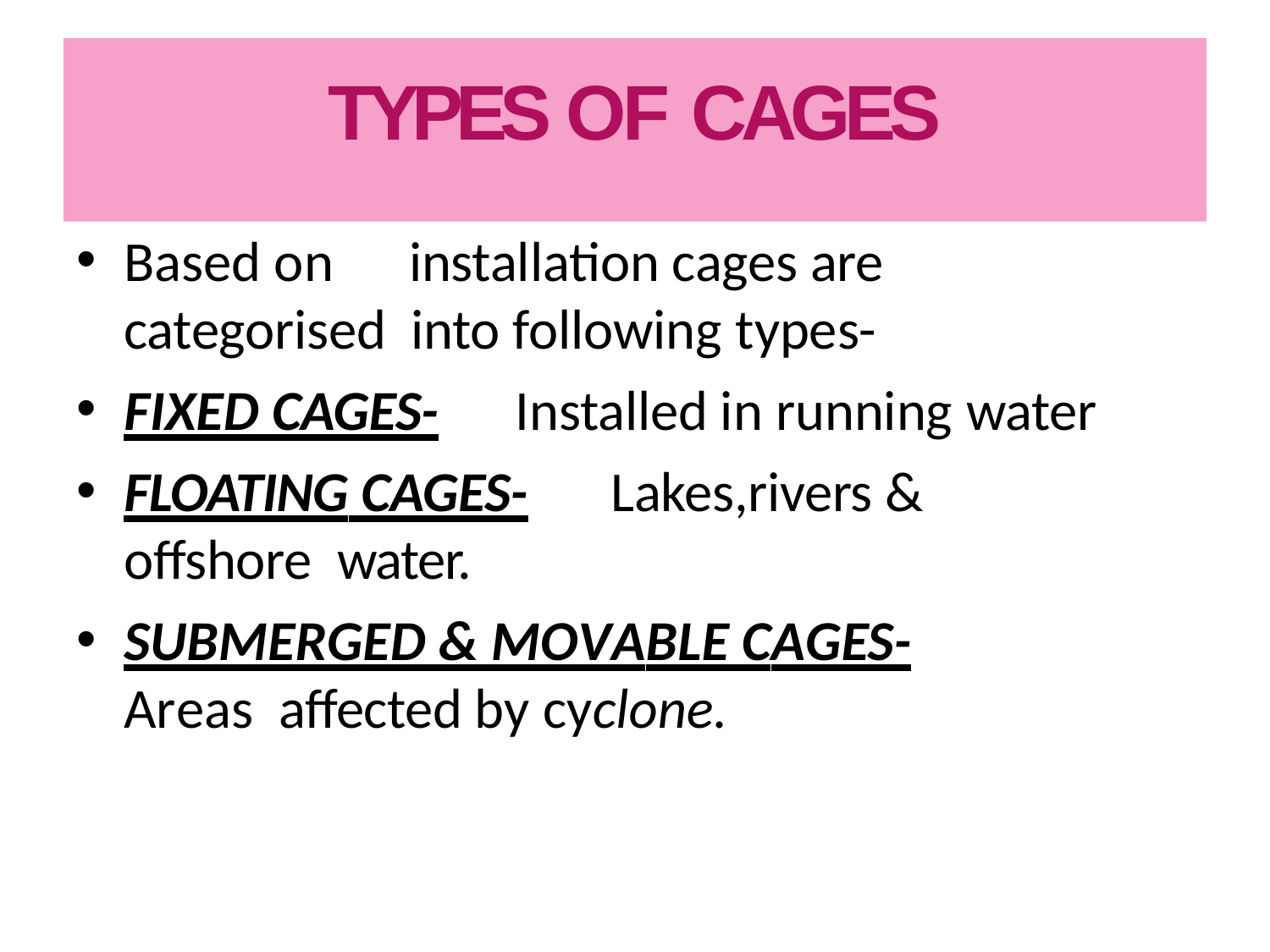

# TYPES OF CAGES
Based on	installation cages are categorised  into following types-
FIXED CAGES-	Installed in running water
FLOATING CAGES-	Lakes,rivers & offshore  water.
SUBMERGED & MOVABLE CAGES-	 Areas  affected by cyclone.